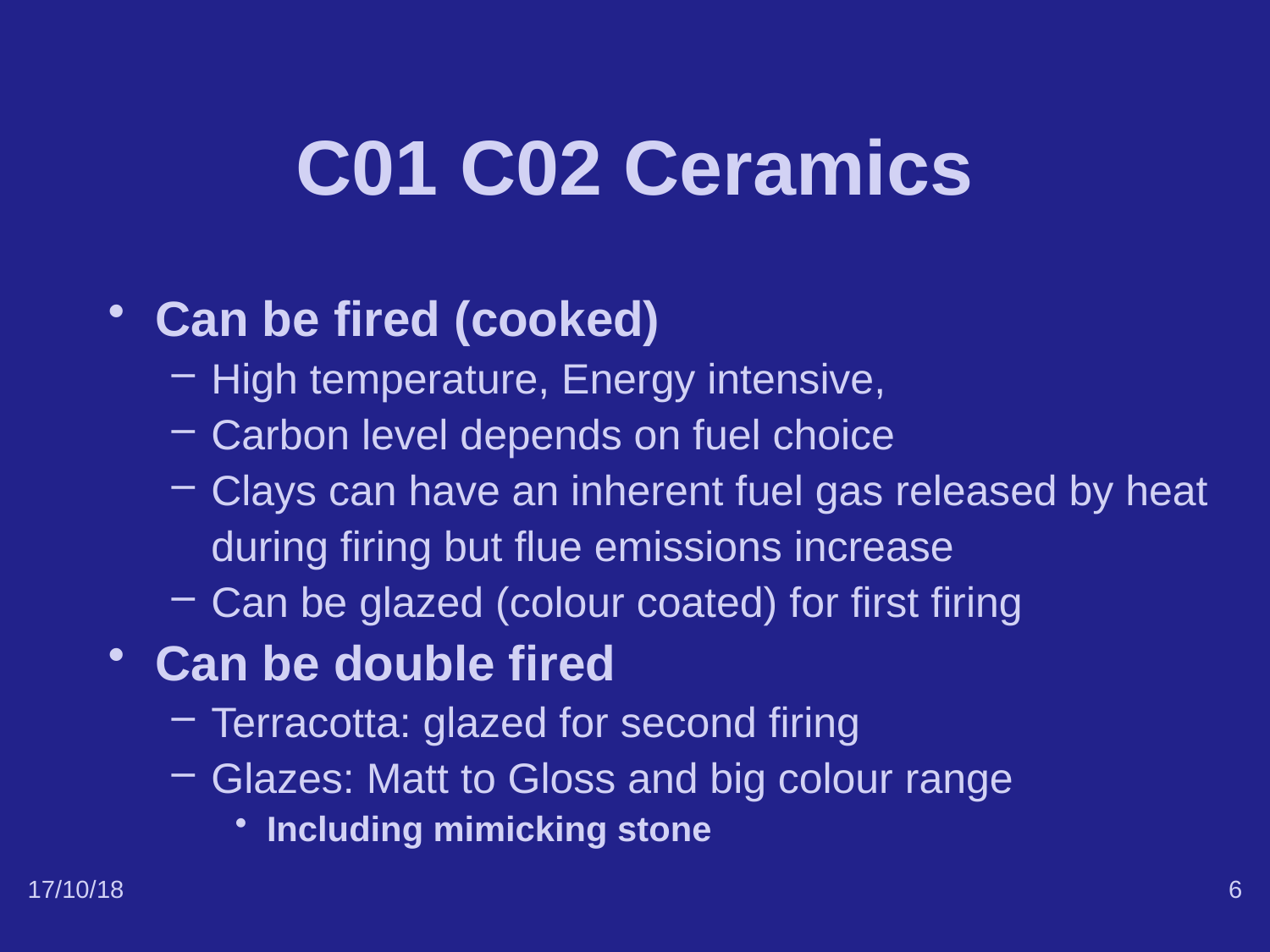

# C01 C02 Ceramics
Can be fired (cooked)
High temperature, Energy intensive,
Carbon level depends on fuel choice
Clays can have an inherent fuel gas released by heat during firing but flue emissions increase
Can be glazed (colour coated) for first firing
Can be double fired
Terracotta: glazed for second firing
Glazes: Matt to Gloss and big colour range
Including mimicking stone
17/10/18
6